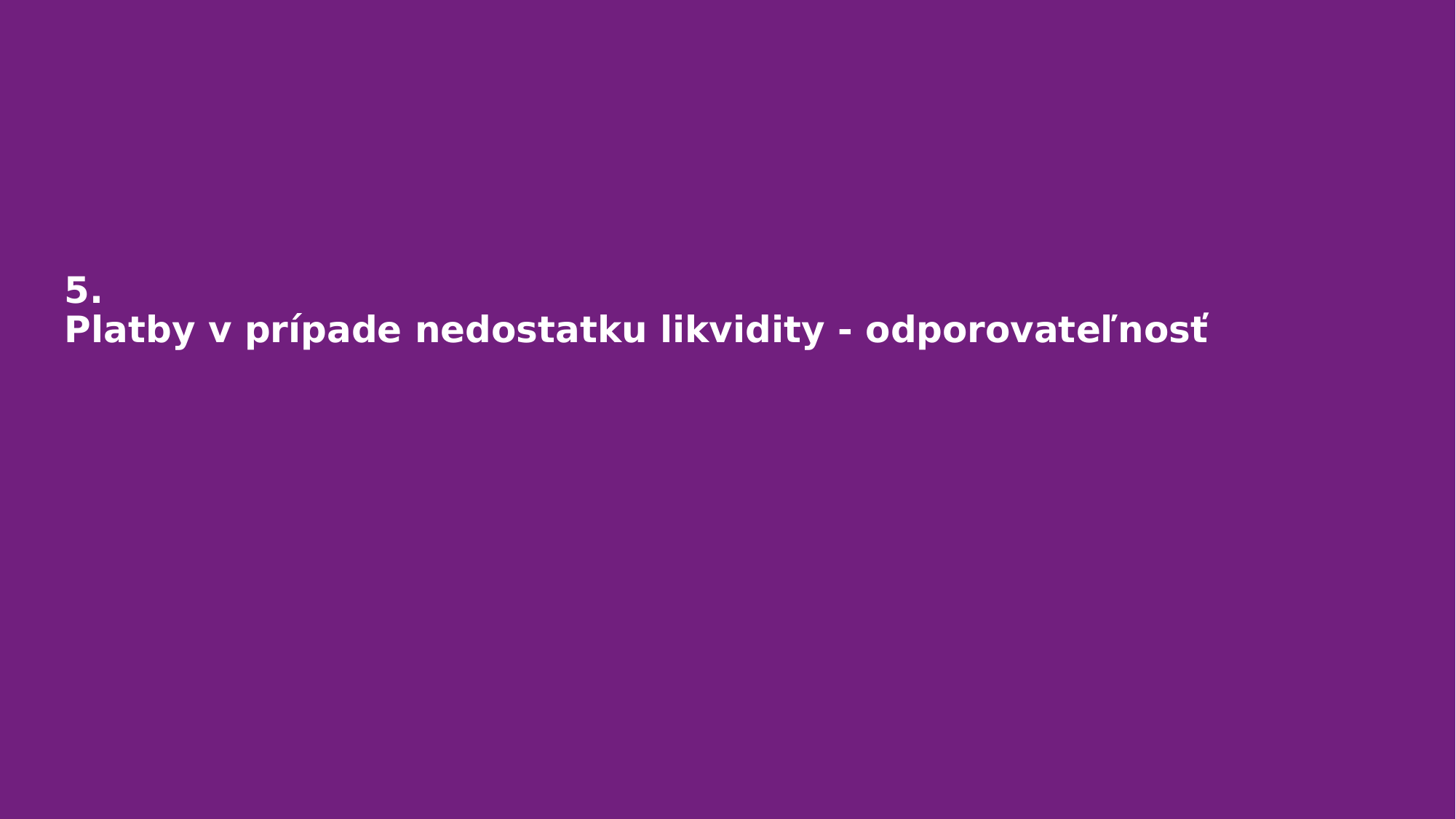

# 5. Platby v prípade nedostatku likvidity - odporovateľnosť